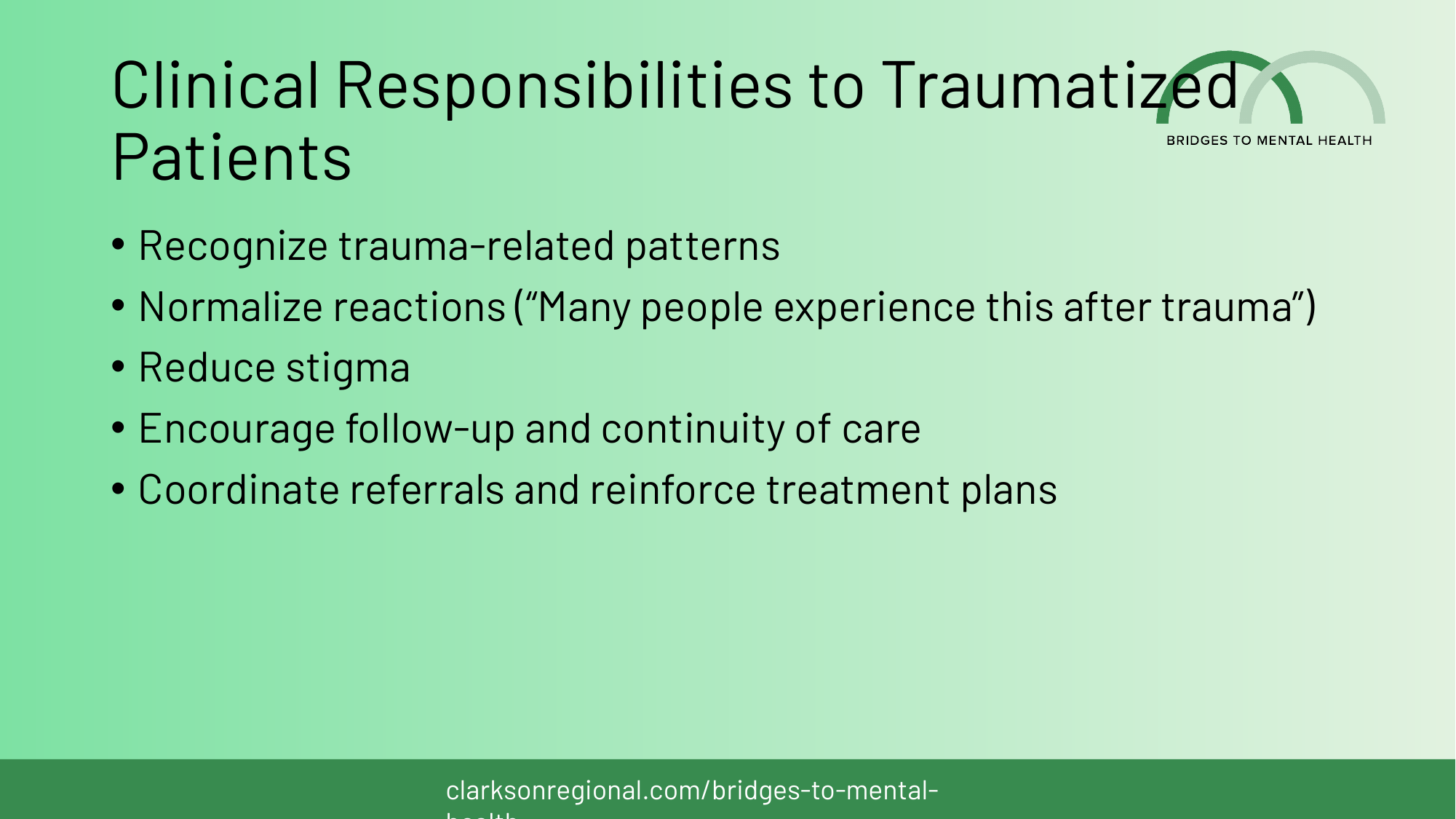

# Clinical Responsibilities to Traumatized Patients
Recognize trauma‑related patterns
Normalize reactions (“Many people experience this after trauma”)
Reduce stigma
Encourage follow‑up and continuity of care
Coordinate referrals and reinforce treatment plans